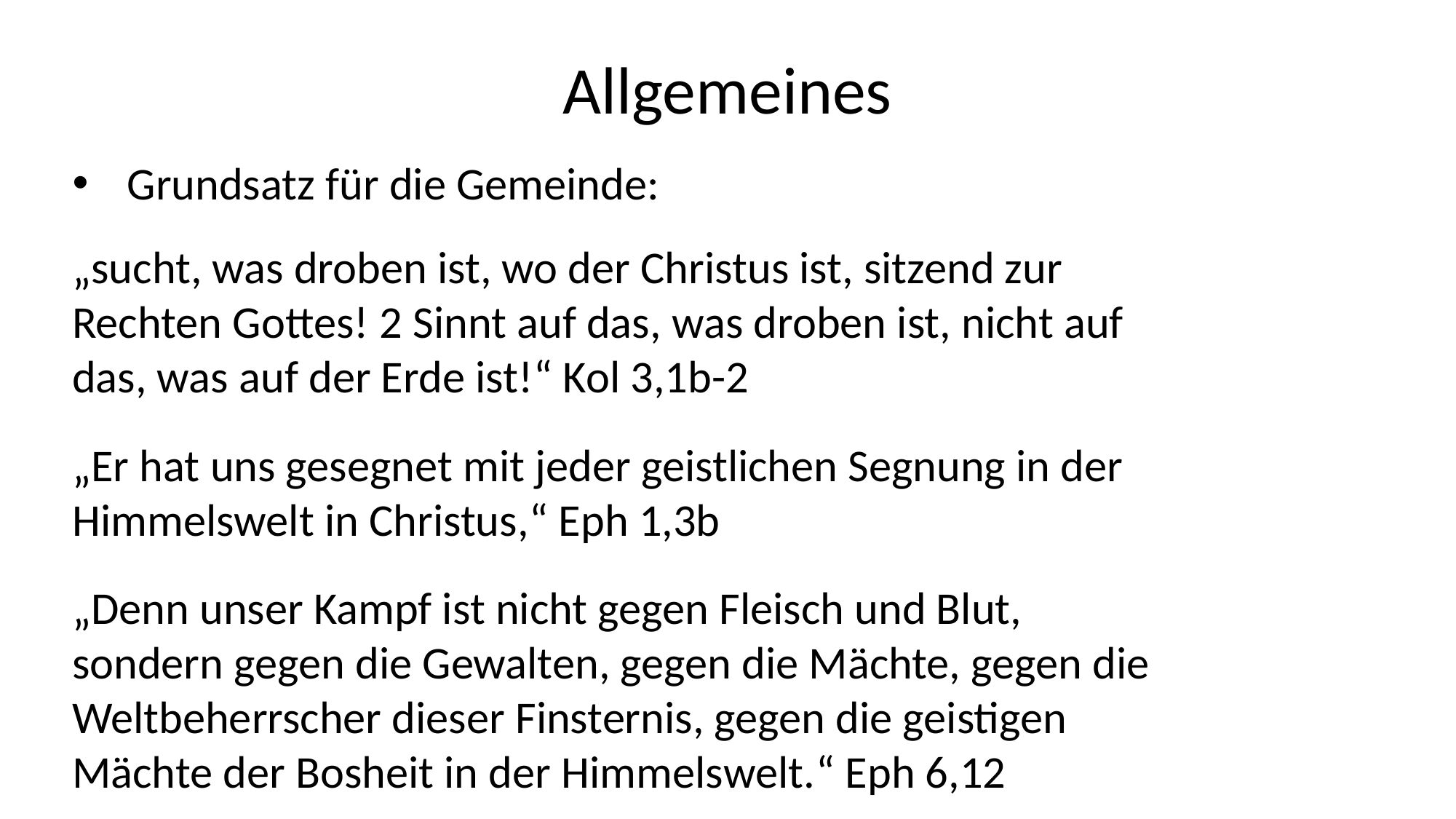

# Allgemeines
Grundsatz für die Gemeinde:
„sucht, was droben ist, wo der Christus ist, sitzend zur Rechten Gottes! 2 Sinnt auf das, was droben ist, nicht auf das, was auf der Erde ist!“ Kol 3,1b-2
„Er hat uns gesegnet mit jeder geistlichen Segnung in der Himmelswelt in Christus,“ Eph 1,3b
„Denn unser Kampf ist nicht gegen Fleisch und Blut, sondern gegen die Gewalten, gegen die Mächte, gegen die Weltbeherrscher dieser Finsternis, gegen die geistigen Mächte der Bosheit in der Himmelswelt.“ Eph 6,12